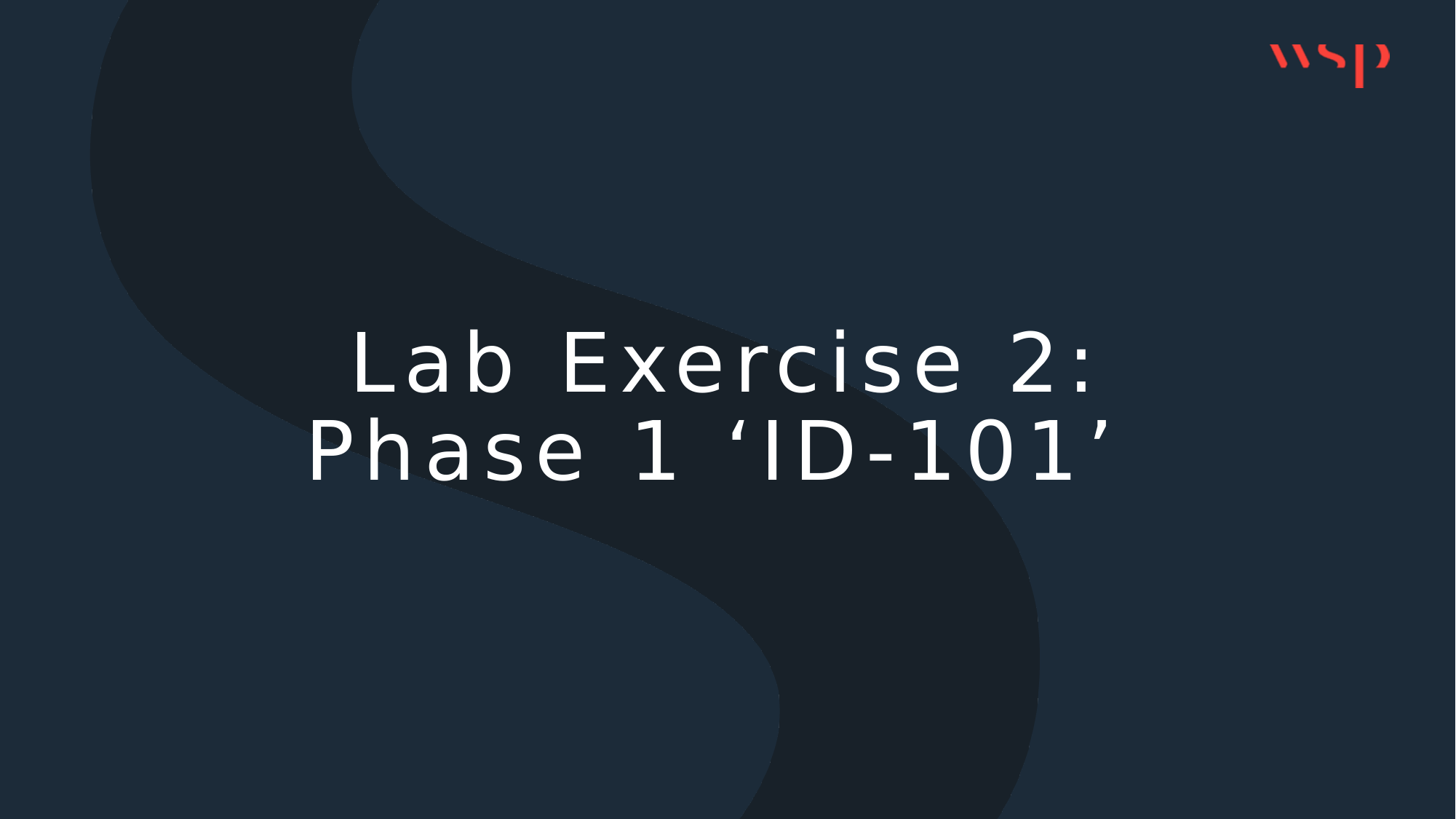

# Lab Exercise 2: Phase 1 ‘ID-101’